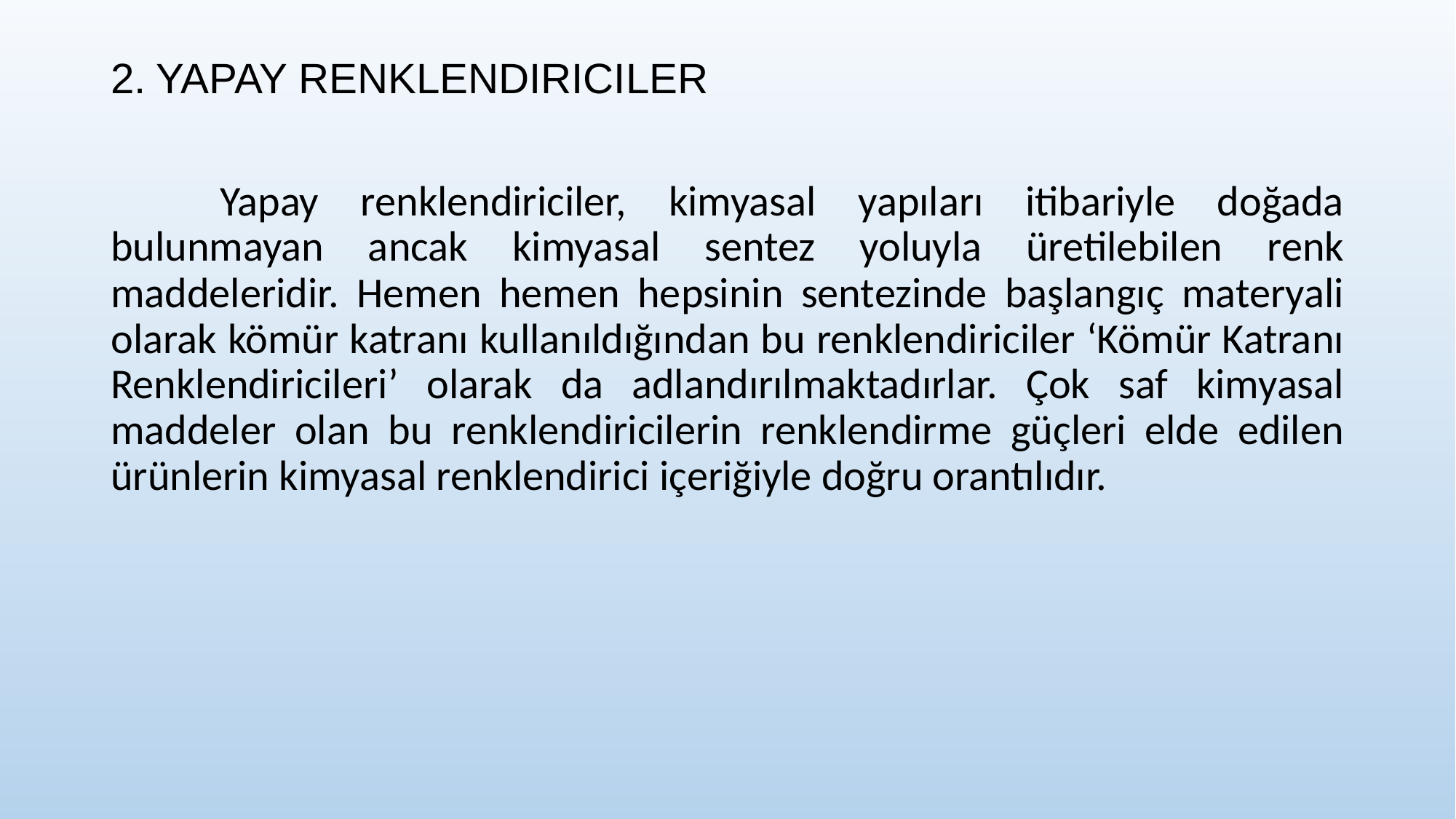

2. YAPAY RENKLENDIRICILER

	Yapay renklendiriciler, kimyasal yapıları itibariyle doğada bulunmayan ancak kimyasal sentez yoluyla üretilebilen renk maddeleridir. Hemen hemen hepsinin sentezinde başlangıç materyali olarak kömür katranı kullanıldığından bu renklendiriciler ‘Kömür Katranı Renklendiricileri’ olarak da adlandırılmaktadırlar. Çok saf kimyasal maddeler olan bu renklendiricilerin renklendirme güçleri elde edilen ürünlerin kimyasal renklendirici içeriğiyle doğru orantılıdır.